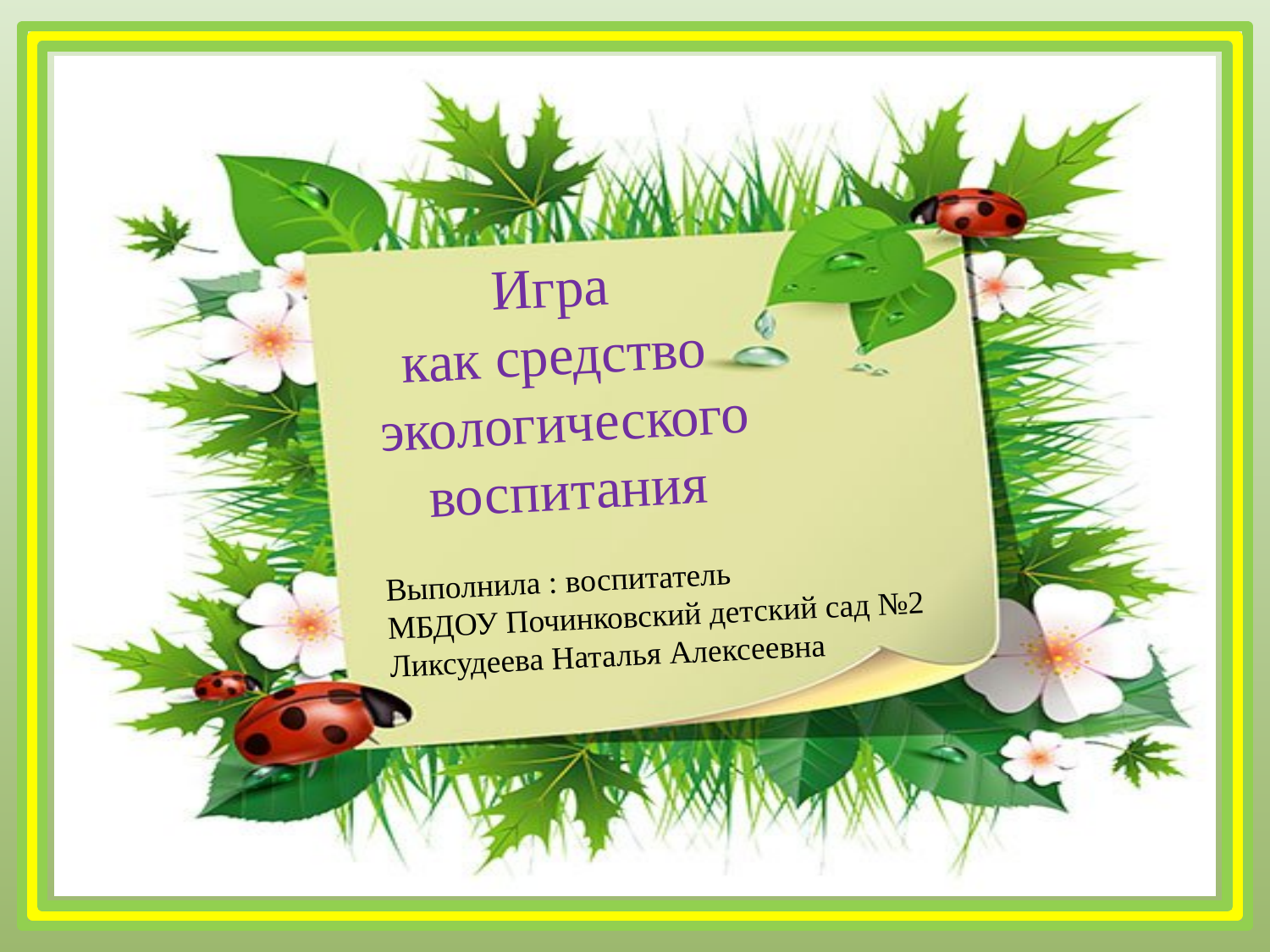

Игра
как средство
экологического воспитания

Выполнила : воспитатель
МБДОУ Починковский детский сад №2
Ликсудеева Наталья Алексеевна